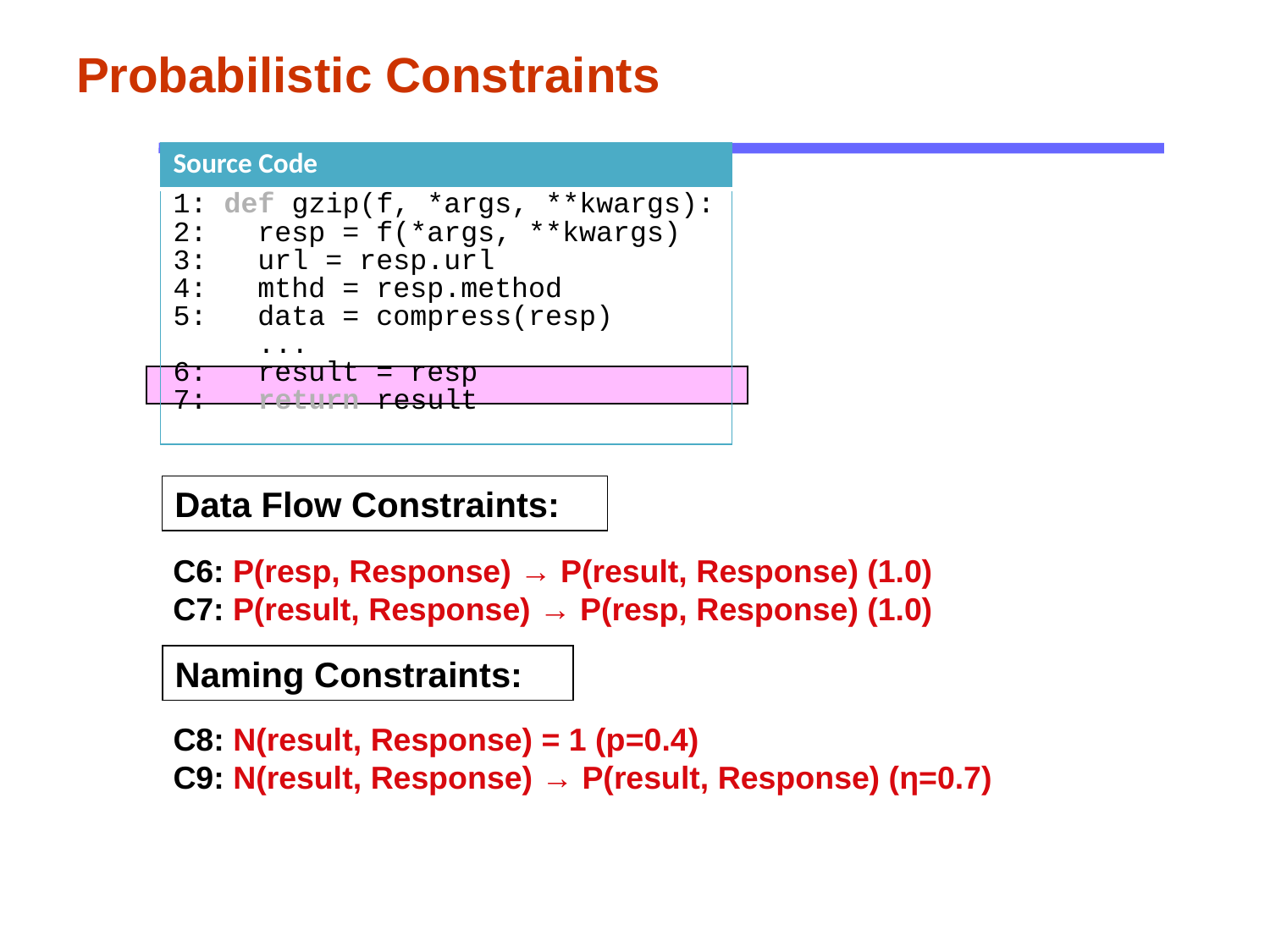

Probabilistic Constraints
| Source Code |
| --- |
| 1: def gzip(f, \*args, \*\*kwargs): 2: resp = f(\*args, \*\*kwargs) 3: url = resp.url 4: mthd = resp.method 5: data = compress(resp) ... 6: result = resp 7: return result |

Data Flow Constraints:
C6: P(resp, Response) → P(result, Response) (1.0)
C7: P(result, Response) → P(resp, Response) (1.0)
Naming Constraints:
C8: N(result, Response) = 1 (p=0.4)
C9: N(result, Response) → P(result, Response) (η=0.7)